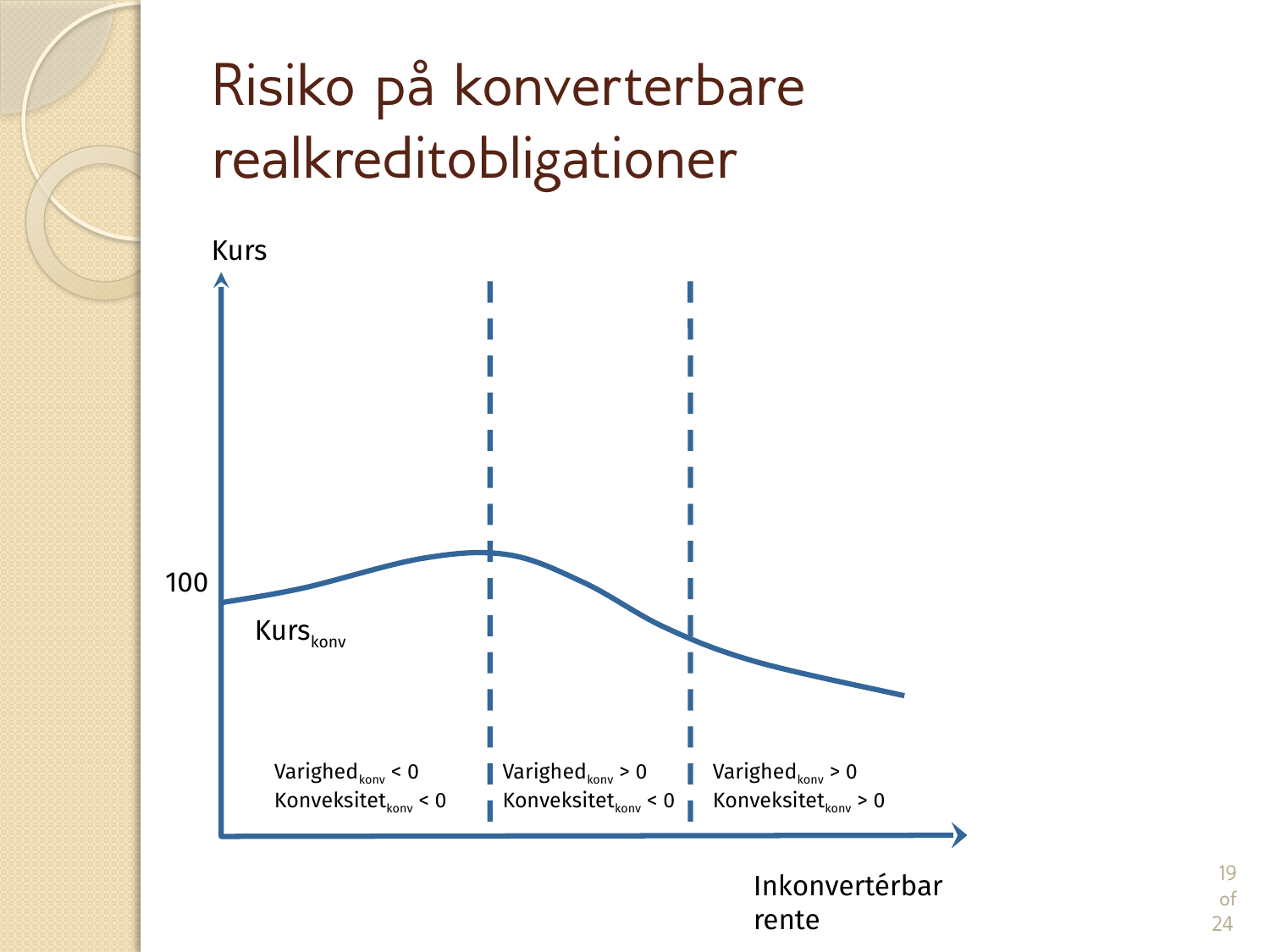

# Risiko på konverterbare realkreditobligationer

Kurs

100

Kurskonv

Varighedkonv < 0
Konveksitetkonv < 0
Varighedkonv > 0
Konveksitetkonv < 0
Varighedkonv > 0
Konveksitetkonv > 0
Inkonvertérbar rente
19 of 24